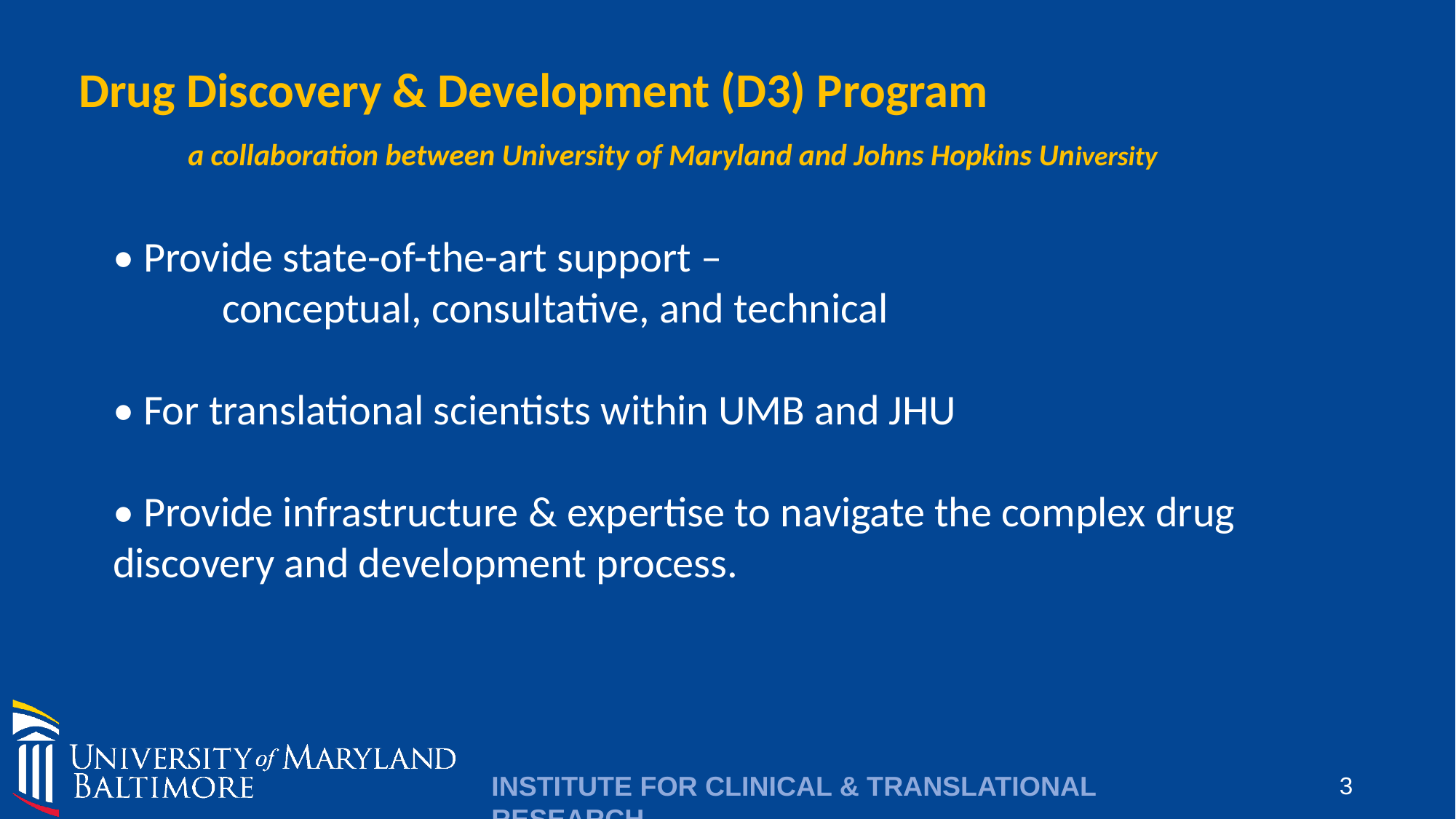

Drug Discovery & Development (D3) Program
	a collaboration between University of Maryland and Johns Hopkins University
• Provide state-of-the-art support –
	conceptual, consultative, and technical

• For translational scientists within UMB and JHU

• Provide infrastructure & expertise to navigate the complex drug discovery and development process.
3